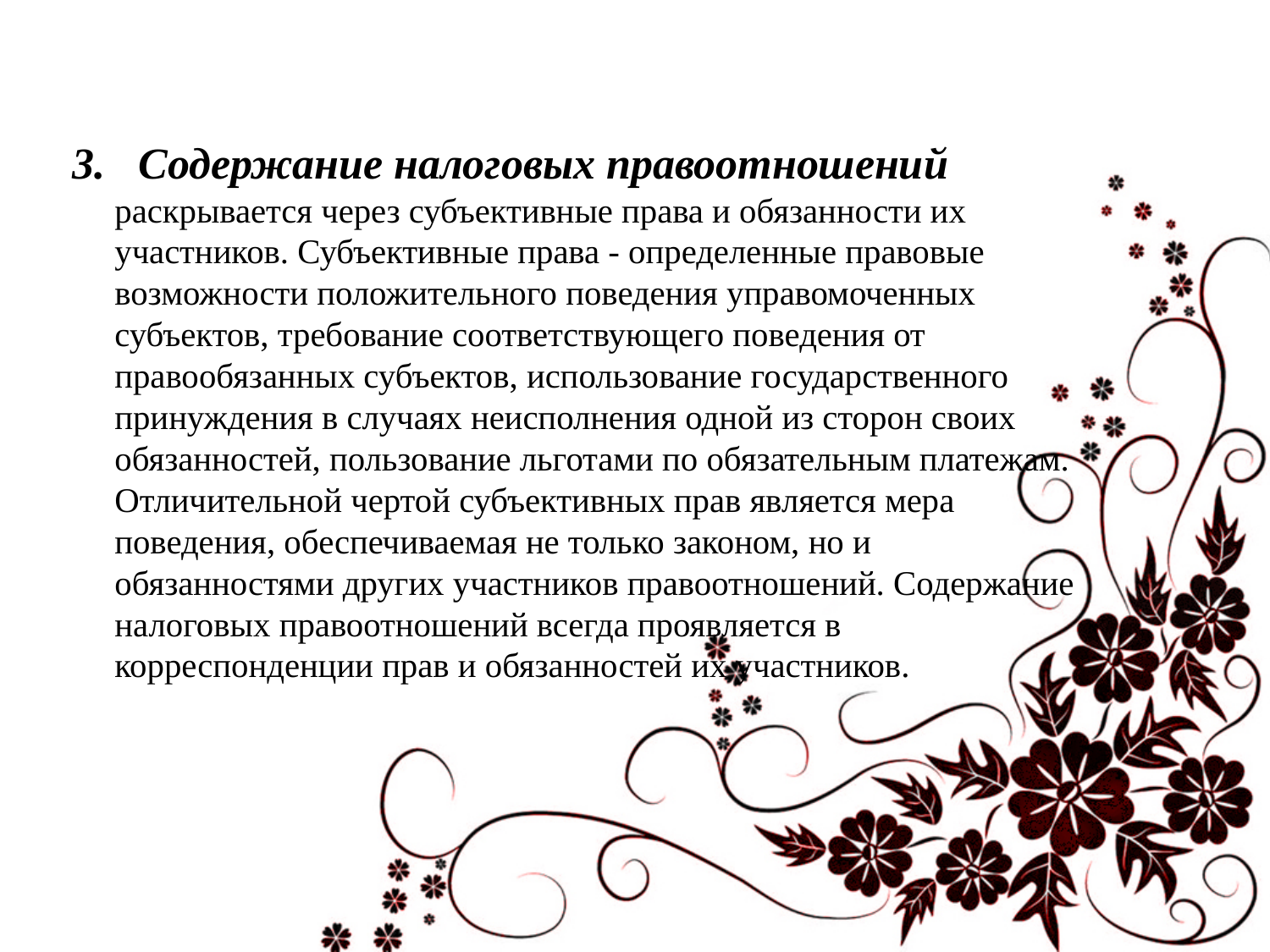

3.   Содержание налоговых правоотношений раскрывается через субъективные права и обязанности их участников. Субъективные права - определенные правовые возможности положительного поведения управомоченных субъектов, требование соответствующего поведения от правообязанных субъектов, использование государственного принуждения в случаях неисполнения одной из сторон своих обязанностей, пользование льготами по обязательным платежам. Отличительной чертой субъективных прав является мера поведения, обеспечиваемая не только законом, но и обязанностями других участников правоотношений. Содержание налоговых правоотношений всегда проявляется в корреспонденции прав и обязанностей их участников.